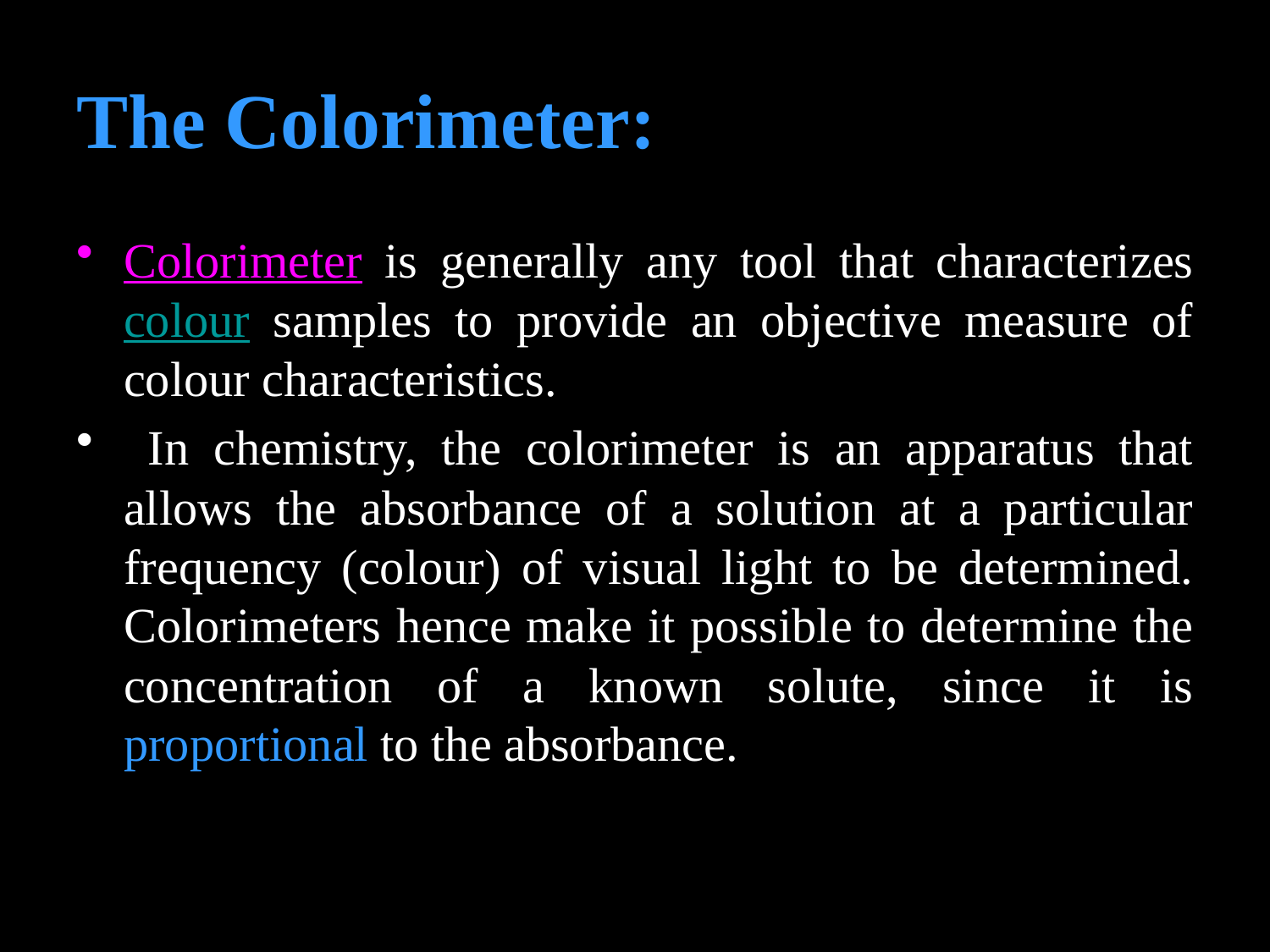

# The Colorimeter:
Colorimeter is generally any tool that characterizes colour samples to provide an objective measure of colour characteristics.
 In chemistry, the colorimeter is an apparatus that allows the absorbance of a solution at a particular frequency (colour) of visual light to be determined. Colorimeters hence make it possible to determine the concentration of a known solute, since it is proportional to the absorbance.